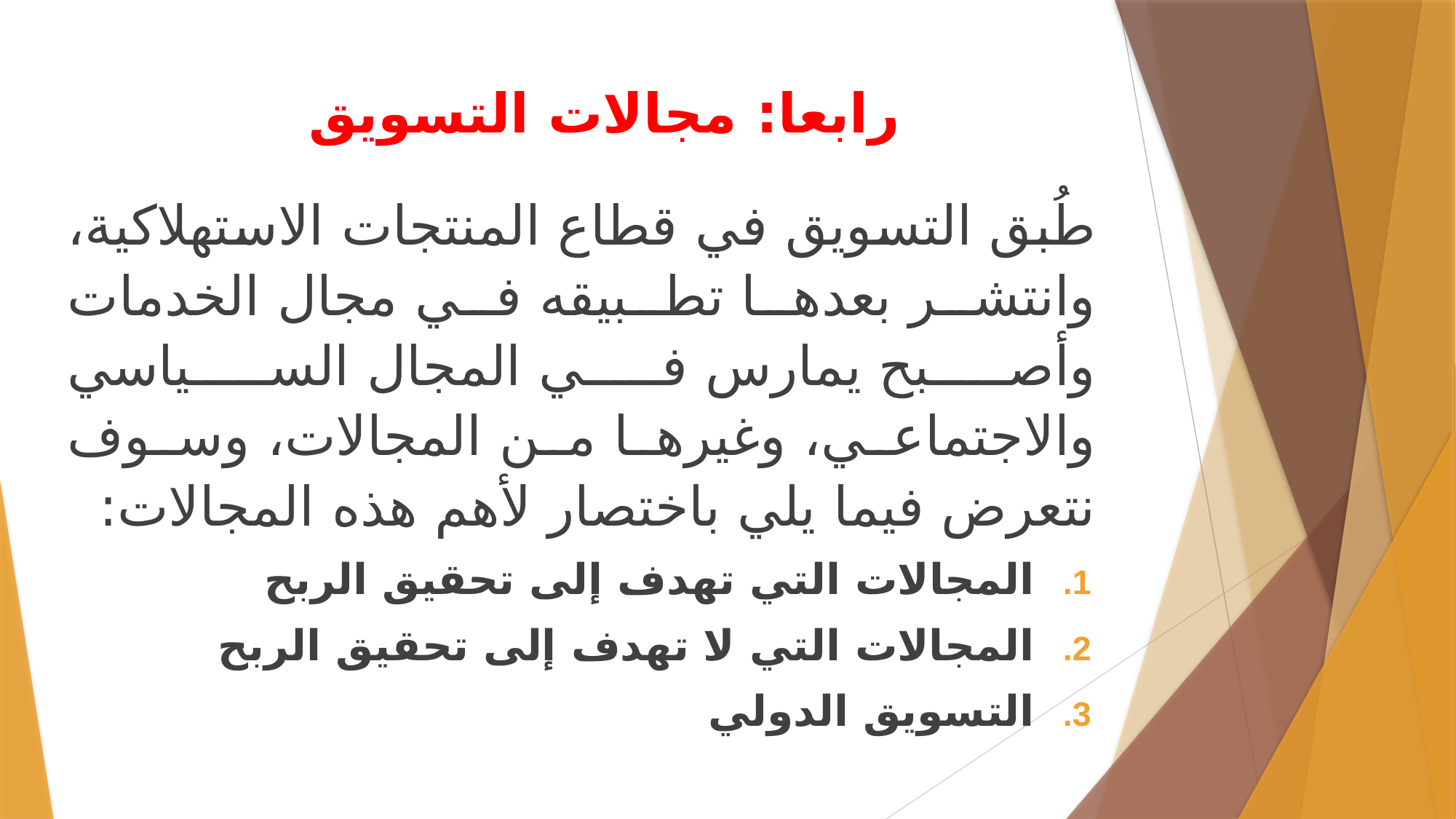

# رابعا: مجالات التسويق
طُبق التسويق في قطاع المنتجات الاستهلاكية، وانتشر بعدها تطبيقه في مجال الخدمات وأصبح يمارس في المجال السياسي والاجتماعي، وغيرها من المجالات، وسوف نتعرض فيما يلي باختصار لأهم هذه المجالات:
المجالات التي تهدف إلى تحقيق الربح
المجالات التي لا تهدف إلى تحقيق الربح
التسويق الدولي